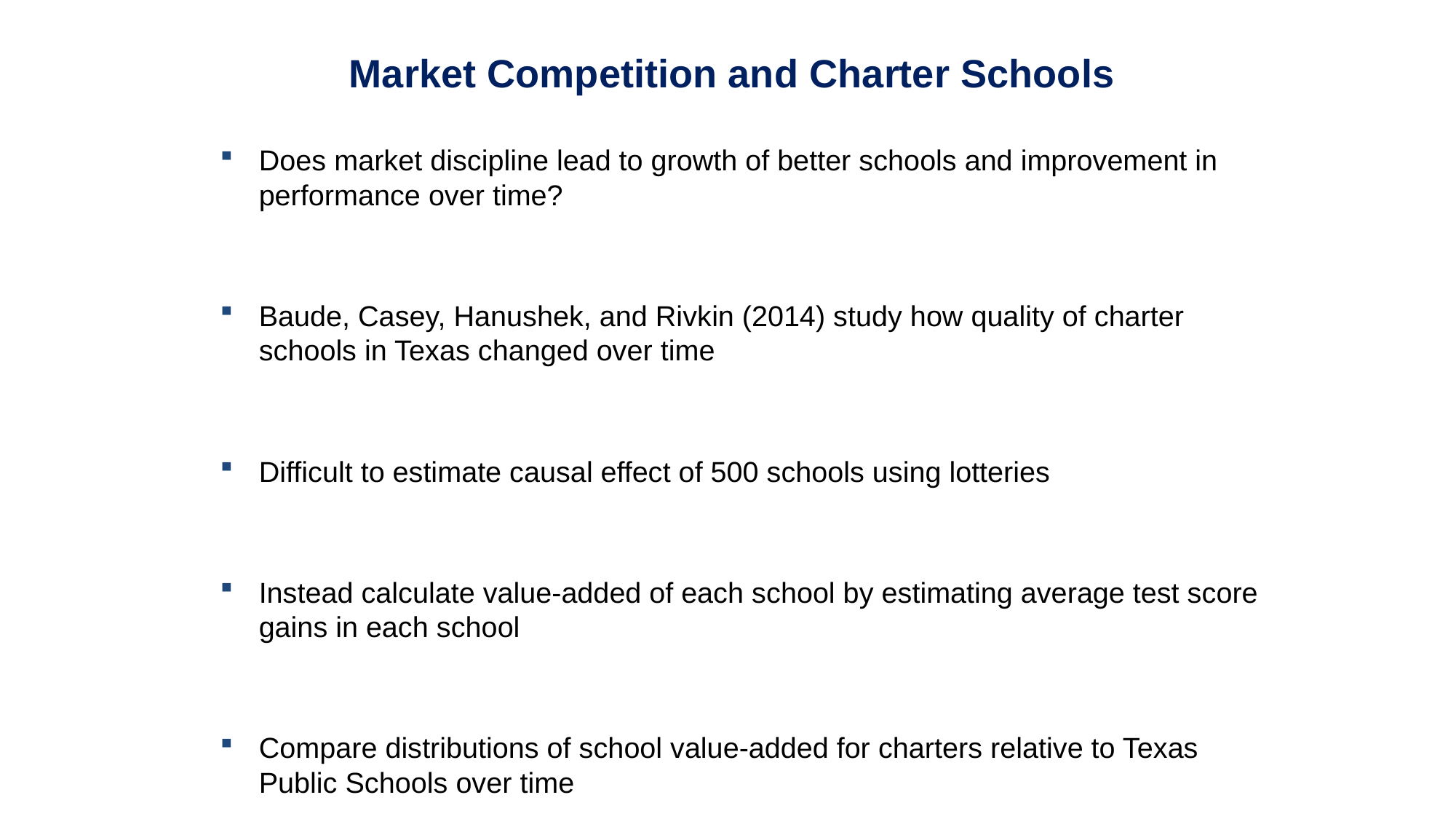

Market Competition and Charter Schools
Does market discipline lead to growth of better schools and improvement in performance over time?

Baude, Casey, Hanushek, and Rivkin (2014) study how quality of charter schools in Texas changed over time

Difficult to estimate causal effect of 500 schools using lotteries

Instead calculate value-added of each school by estimating average test score gains in each school

Compare distributions of school value-added for charters relative to Texas Public Schools over time